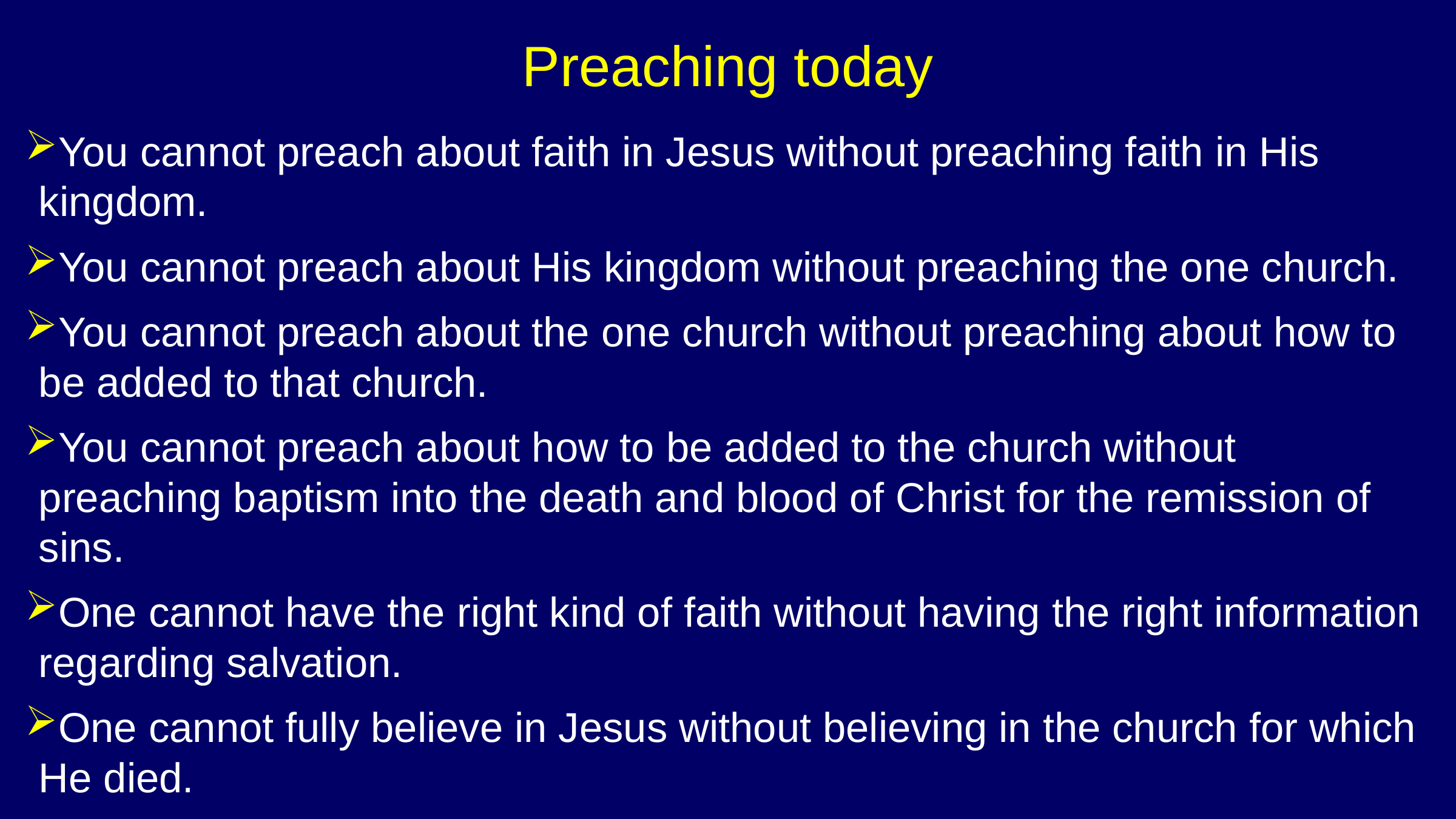

# Preaching today
You cannot preach about faith in Jesus without preaching faith in His kingdom.
You cannot preach about His kingdom without preaching the one church.
You cannot preach about the one church without preaching about how to be added to that church.
You cannot preach about how to be added to the church without preaching baptism into the death and blood of Christ for the remission of sins.
One cannot have the right kind of faith without having the right information regarding salvation.
One cannot fully believe in Jesus without believing in the church for which He died.